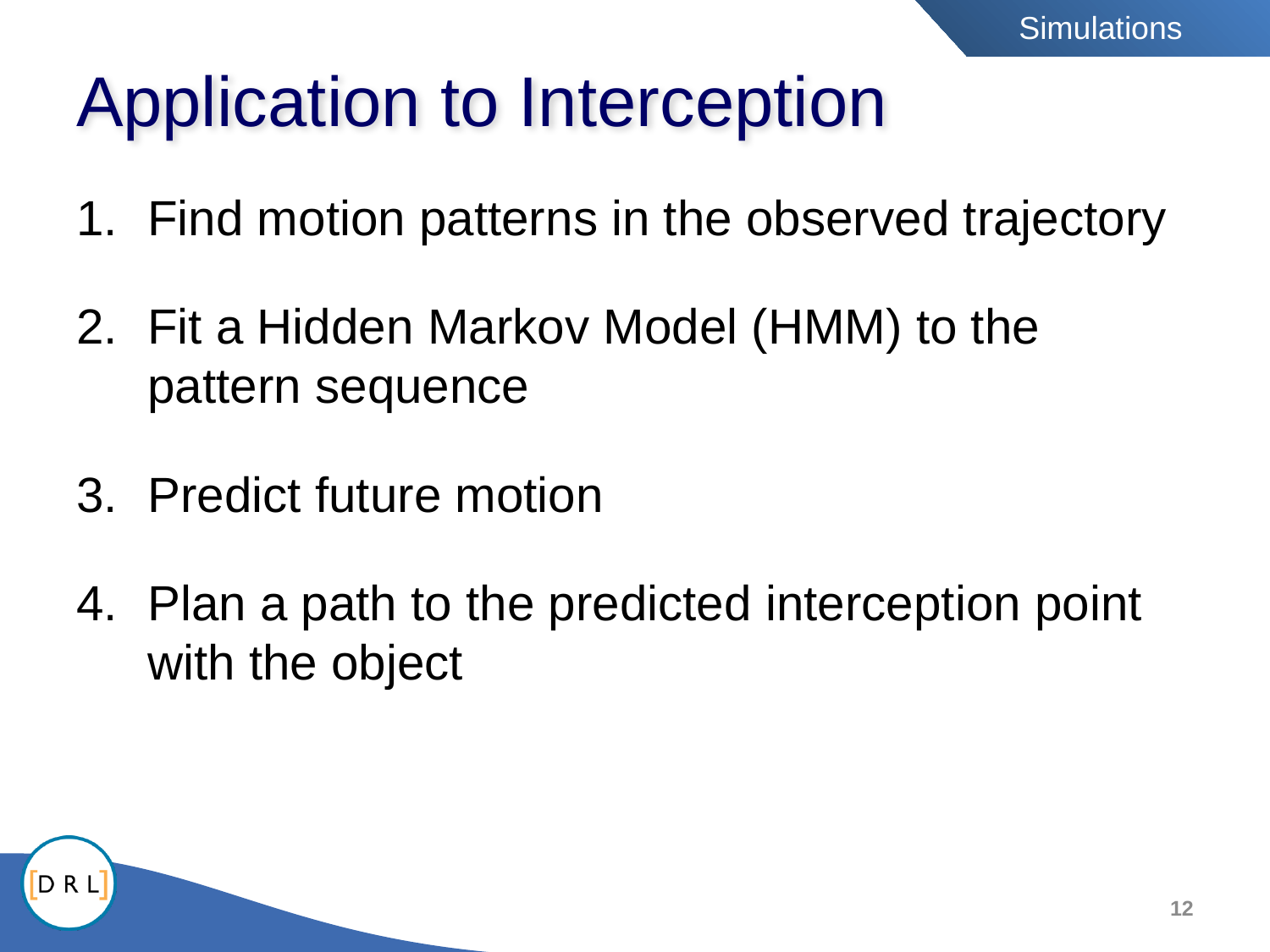

Simulations
# Application to Interception
Find motion patterns in the observed trajectory
Fit a Hidden Markov Model (HMM) to the pattern sequence
Predict future motion
Plan a path to the predicted interception point with the object
12